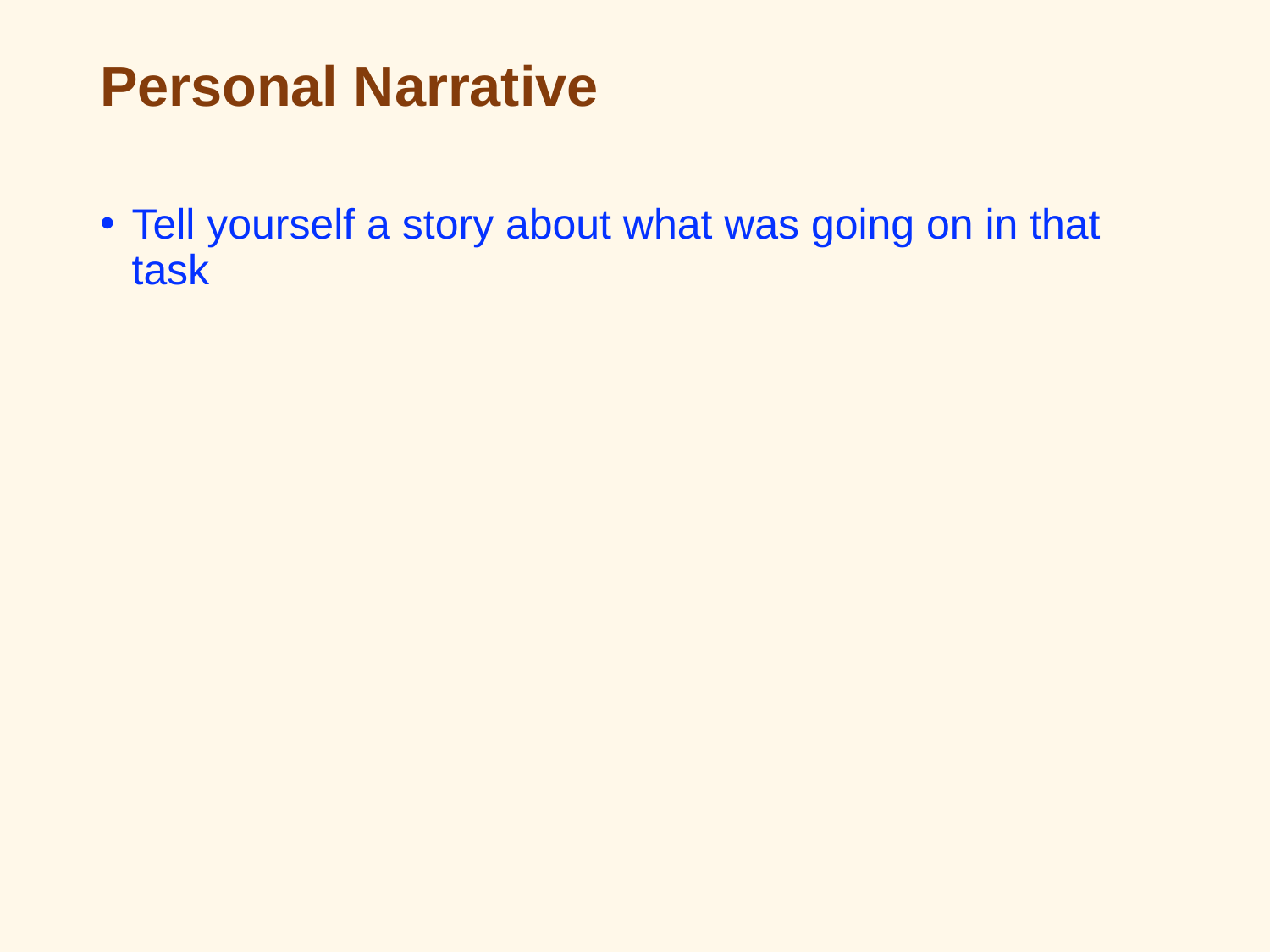

# Personal Narrative
Tell yourself a story about what was going on in that task